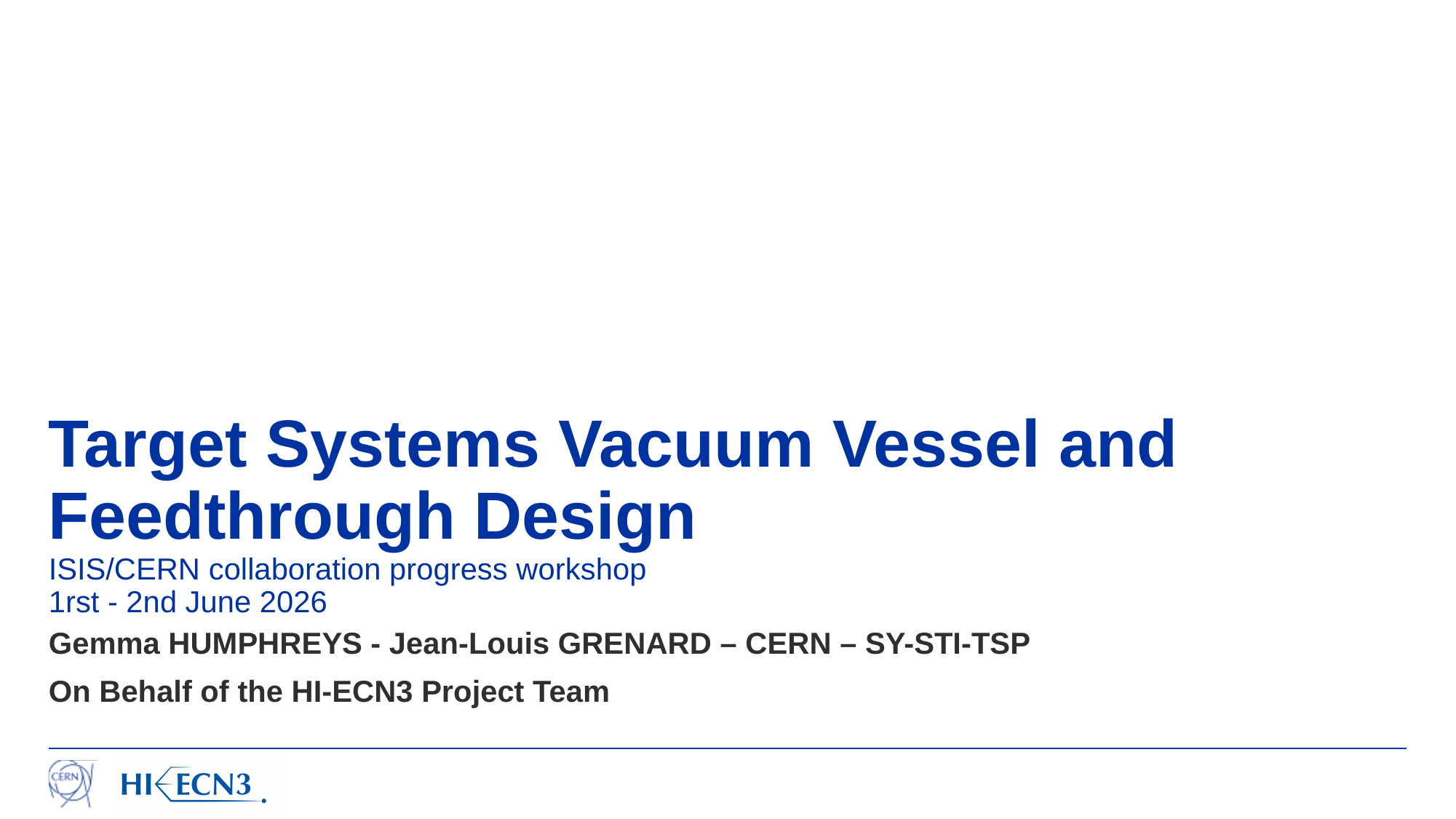

# Target Systems Vacuum Vessel and Feedthrough Design ISIS/CERN collaboration progress workshop 1rst - 2nd June 2026
Gemma HUMPHREYS - Jean-Louis GRENARD – CERN – SY-STI-TSP
On Behalf of the HI-ECN3 Project Team